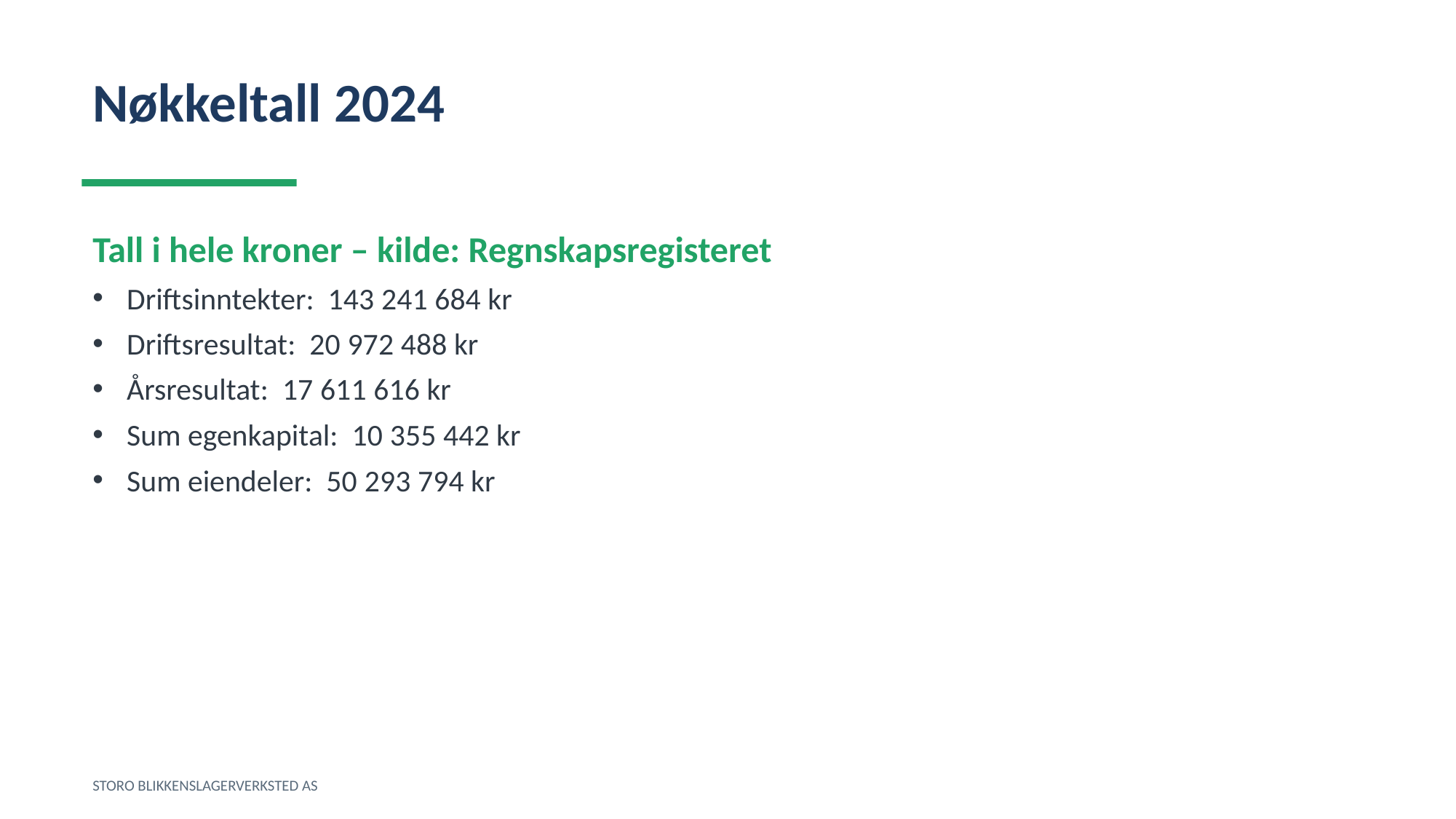

Nøkkeltall 2024

Tall i hele kroner – kilde: Regnskapsregisteret
Driftsinntekter:  143 241 684 kr
Driftsresultat:  20 972 488 kr
Årsresultat:  17 611 616 kr
Sum egenkapital:  10 355 442 kr
Sum eiendeler:  50 293 794 kr
STORO BLIKKENSLAGERVERKSTED AS